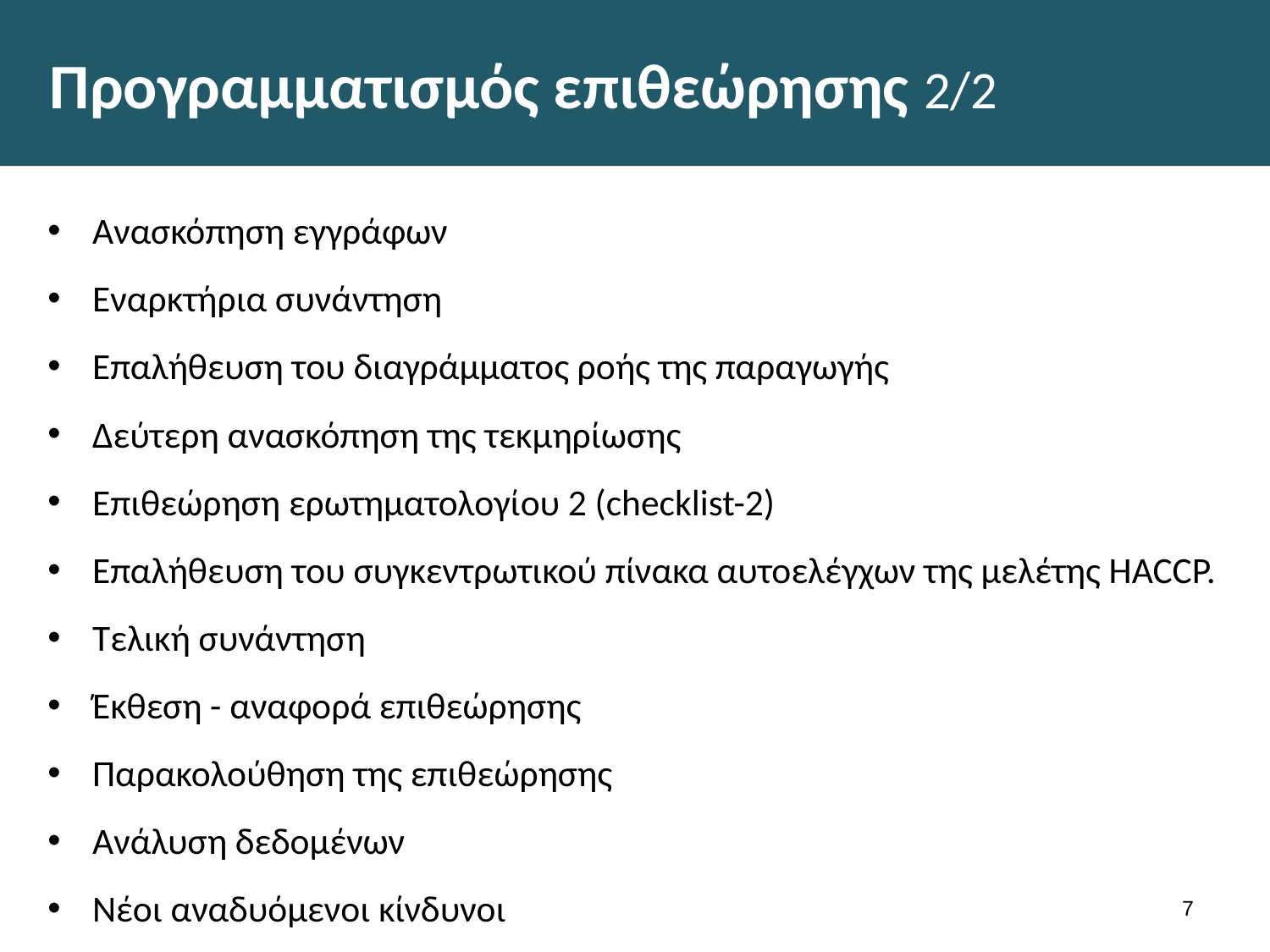

# Προγραμματισμός επιθεώρησης 2/2
Ανασκόπηση εγγράφων
Εναρκτήρια συνάντηση
Επαλήθευση του διαγράμματος ροής της παραγωγής
Δεύτερη ανασκόπηση της τεκμηρίωσης
Επιθεώρηση ερωτηματολογίου 2 (checklist-2)
Επαλήθευση του συγκεντρωτικού πίνακα αυτοελέγχων της μελέτης HACCP.
Τελική συνάντηση
Έκθεση - αναφορά επιθεώρησης
Παρακολούθηση της επιθεώρησης
Ανάλυση δεδομένων
Νέοι αναδυόμενοι κίνδυνοι

7